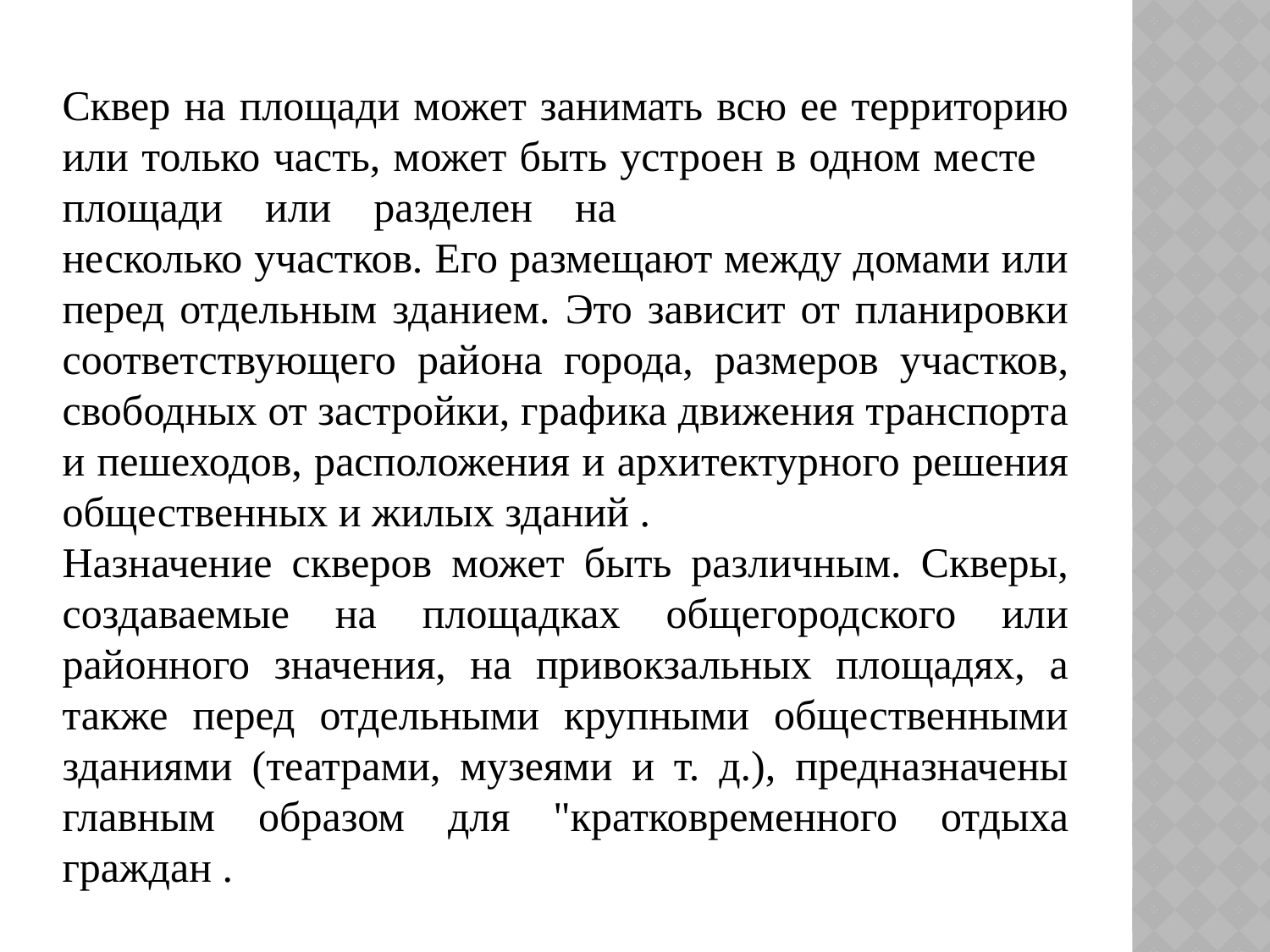

Сквер на площади может занимать всю ее территорию или только часть, может быть устроен в одном месте    площади    или    разделен    на
несколько участков. Его размещают между домами или перед отдельным зданием. Это зависит от планировки соответствующего района города, размеров участков, свободных от застройки, графика движения транспорта и пешеходов, расположения и архитектурного решения общественных и жилых зданий .
Назначение скверов может быть различным. Скверы, создаваемые на площадках общегородского или районного значения, на привокзальных площадях, а также перед отдельными крупными общественными зданиями (театрами, музеями и т. д.), предназначены главным образом для "кратковременного отдыха граждан .